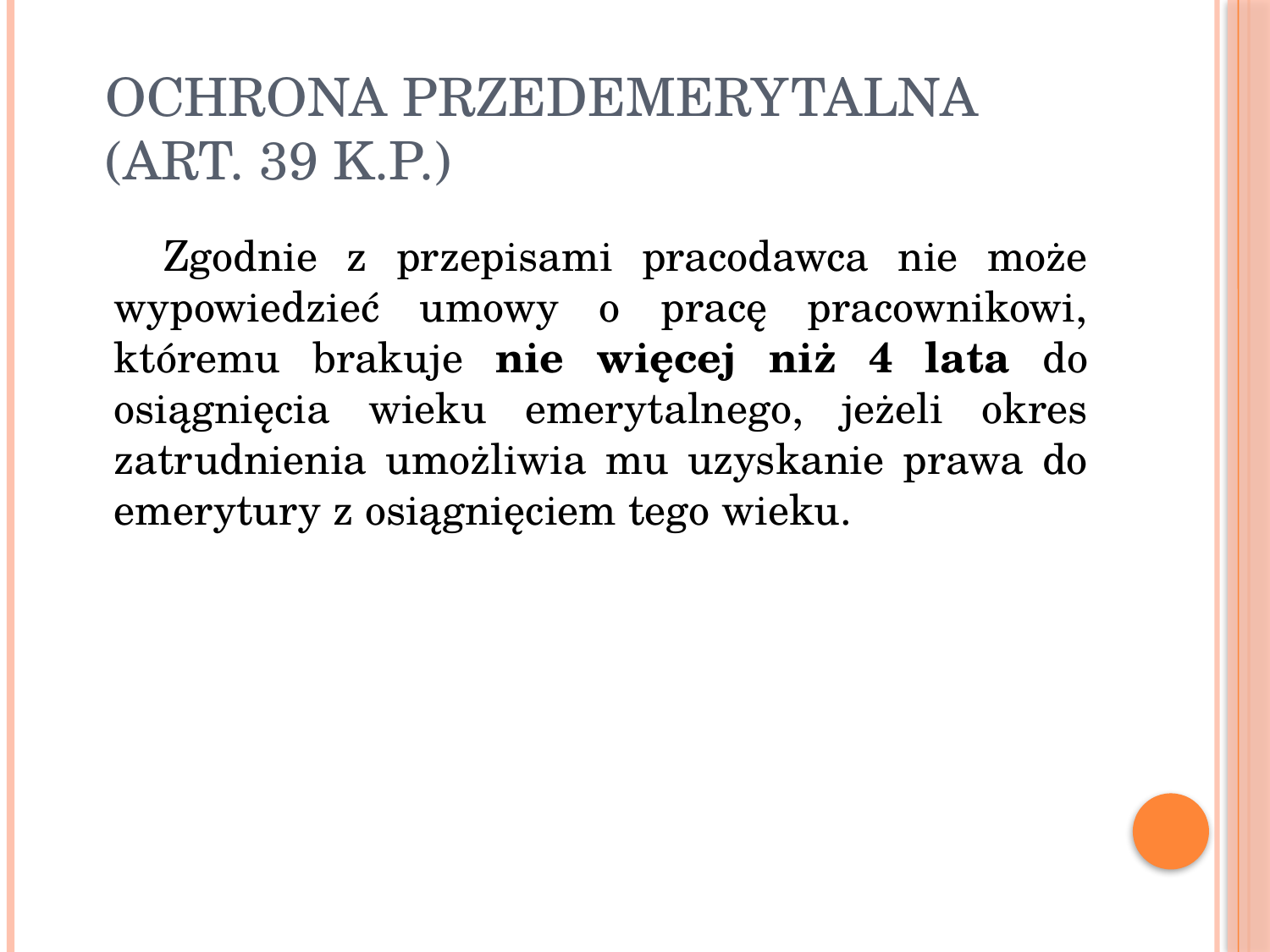

# Ochrona przedemerytalna (art. 39 k.p.)
   Zgodnie z przepisami pracodawca nie może wypowiedzieć umowy o pracę pracownikowi, któremu brakuje nie więcej niż 4 lata do osiągnięcia wieku emerytalnego, jeżeli okres zatrudnienia umożliwia mu uzyskanie prawa do emerytury z osiągnięciem tego wieku.